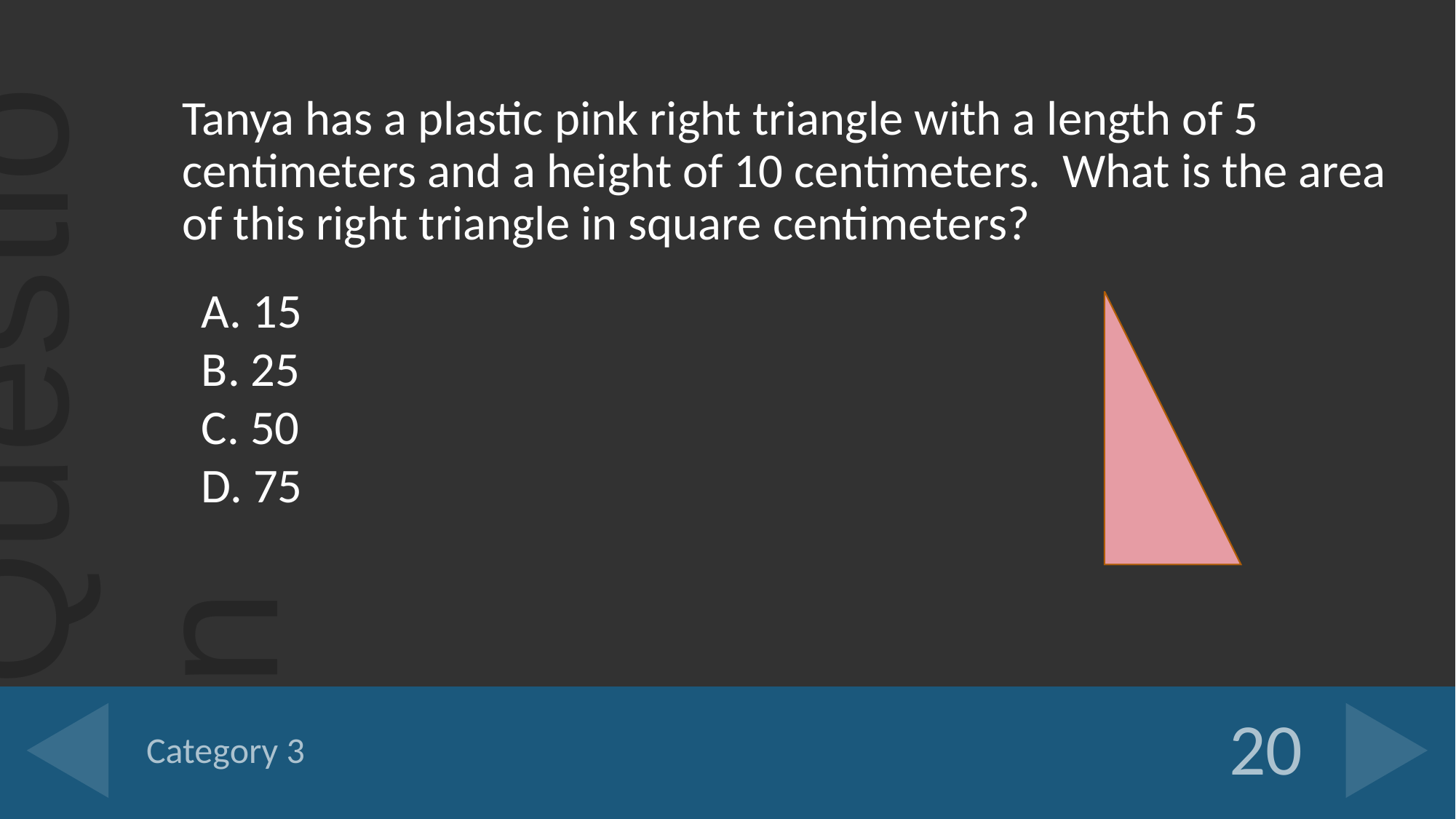

Tanya has a plastic pink right triangle with a length of 5 centimeters and a height of 10 centimeters.  What is the area of this right triangle in square centimeters?
A. 15
B. 25
C. 50
D. 75

# Category 3
20